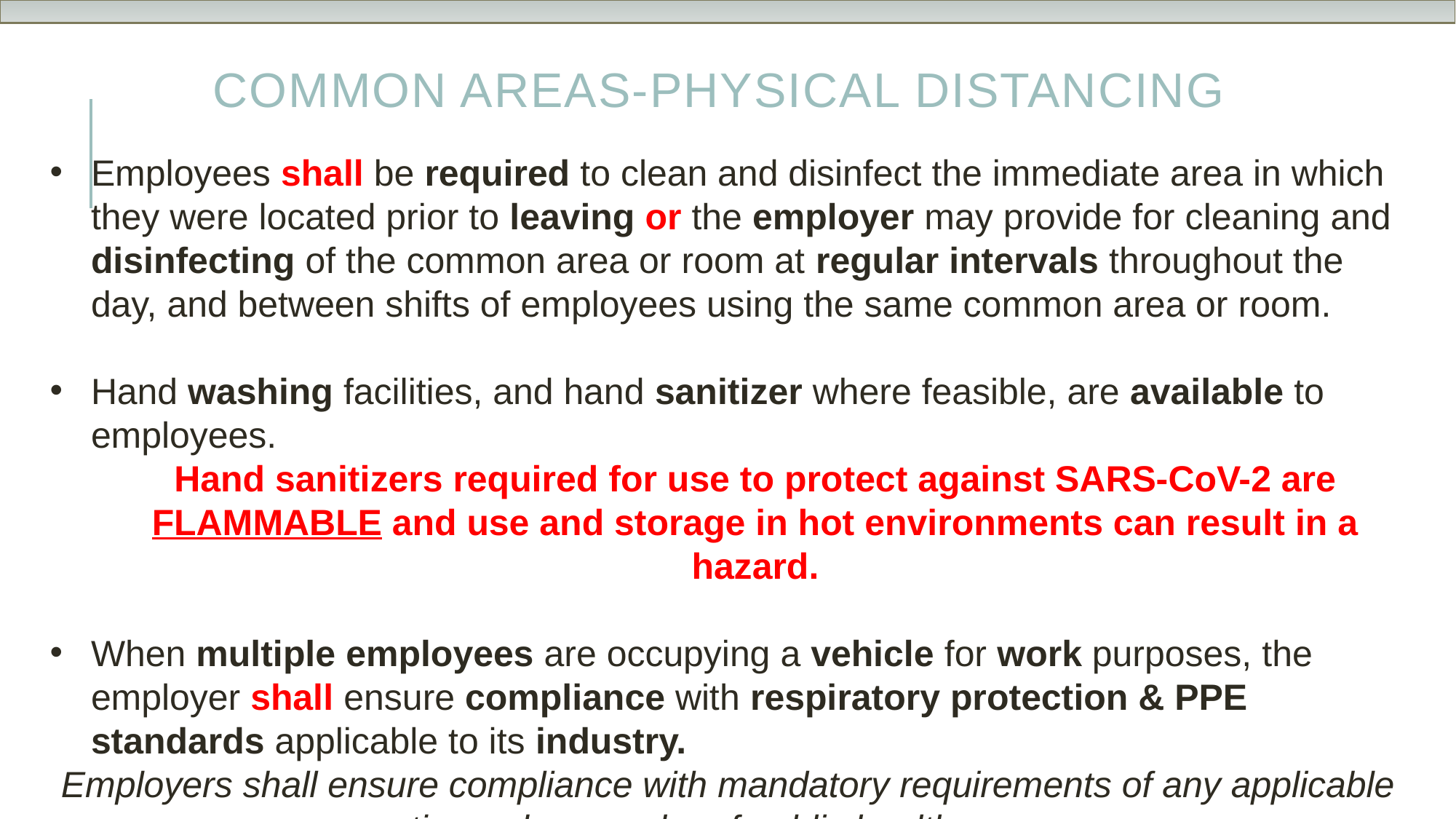

# Common Areas-Physical Distancing
Employees shall be required to clean and disinfect the immediate area in which they were located prior to leaving or the employer may provide for cleaning and  disinfecting of the common area or room at regular intervals throughout the day, and between shifts of employees using the same common area or room.

Hand washing facilities, and hand sanitizer where feasible, are available to employees.
Hand sanitizers required for use to protect against SARS-CoV-2 are FLAMMABLE and use and storage in hot environments can result in a hazard.

When multiple employees are occupying a vehicle for work purposes, the employer shall ensure compliance with respiratory protection & PPE standards applicable to its industry.
Employers shall ensure compliance with mandatory requirements of any applicable executive order or order of public health emergency